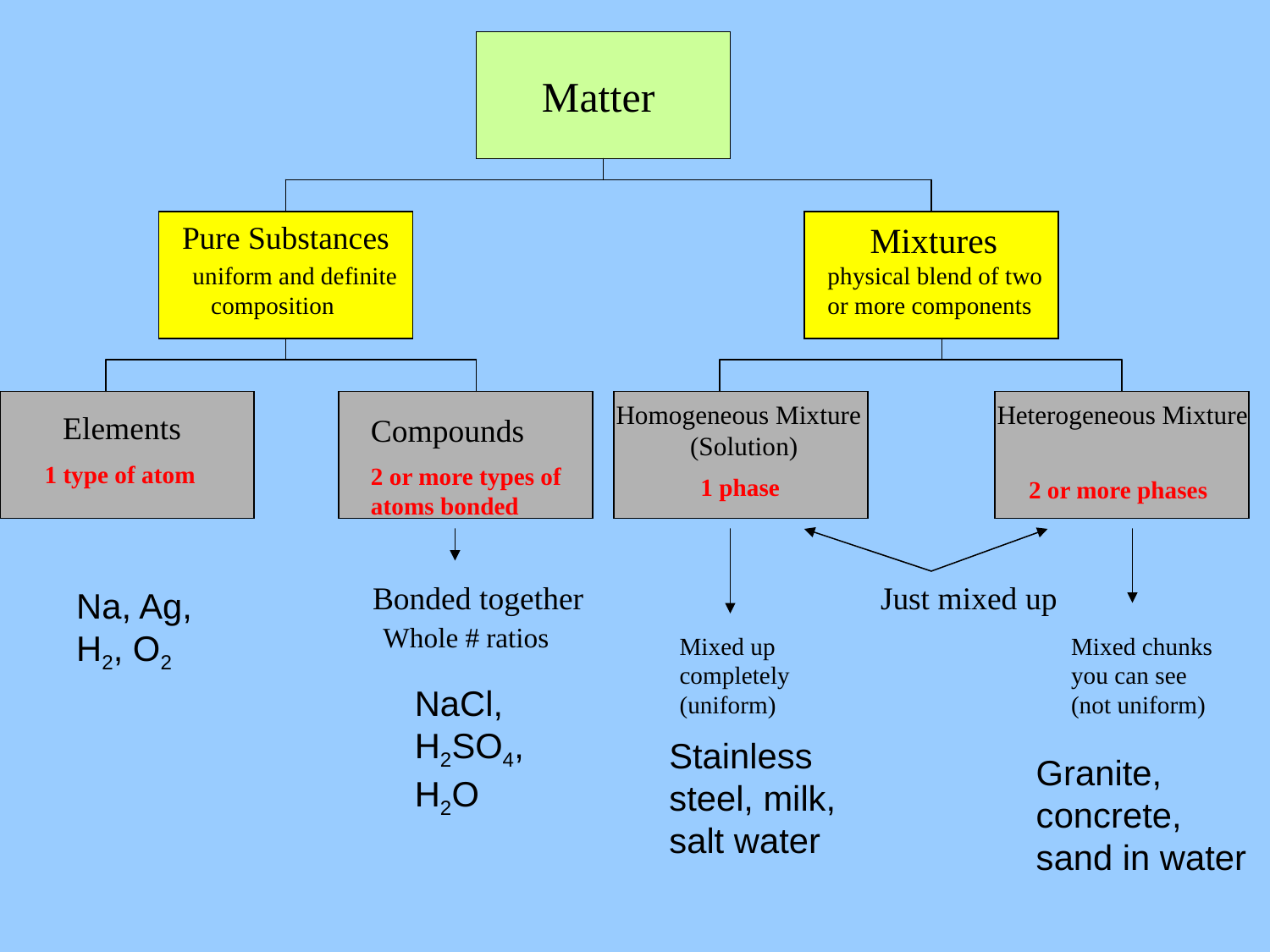

Matter

Pure Substances

Mixtures
uniform and definite         composition
physical blend of two or more components

Homogeneous Mixture

Heterogeneous Mixture

   Elements
1 type of atom
Compounds
2 or more types of atoms bonded
(Solution)
1 phase
2 or more phases
Bonded together			Just mixed up
Na, Ag, H2, O2
Whole # ratios
Mixed up completely  (uniform)
Mixed chunks you can see (not uniform)
NaCl, H2SO4, H2O
Stainless steel, milk, salt water
Granite, concrete, sand in water